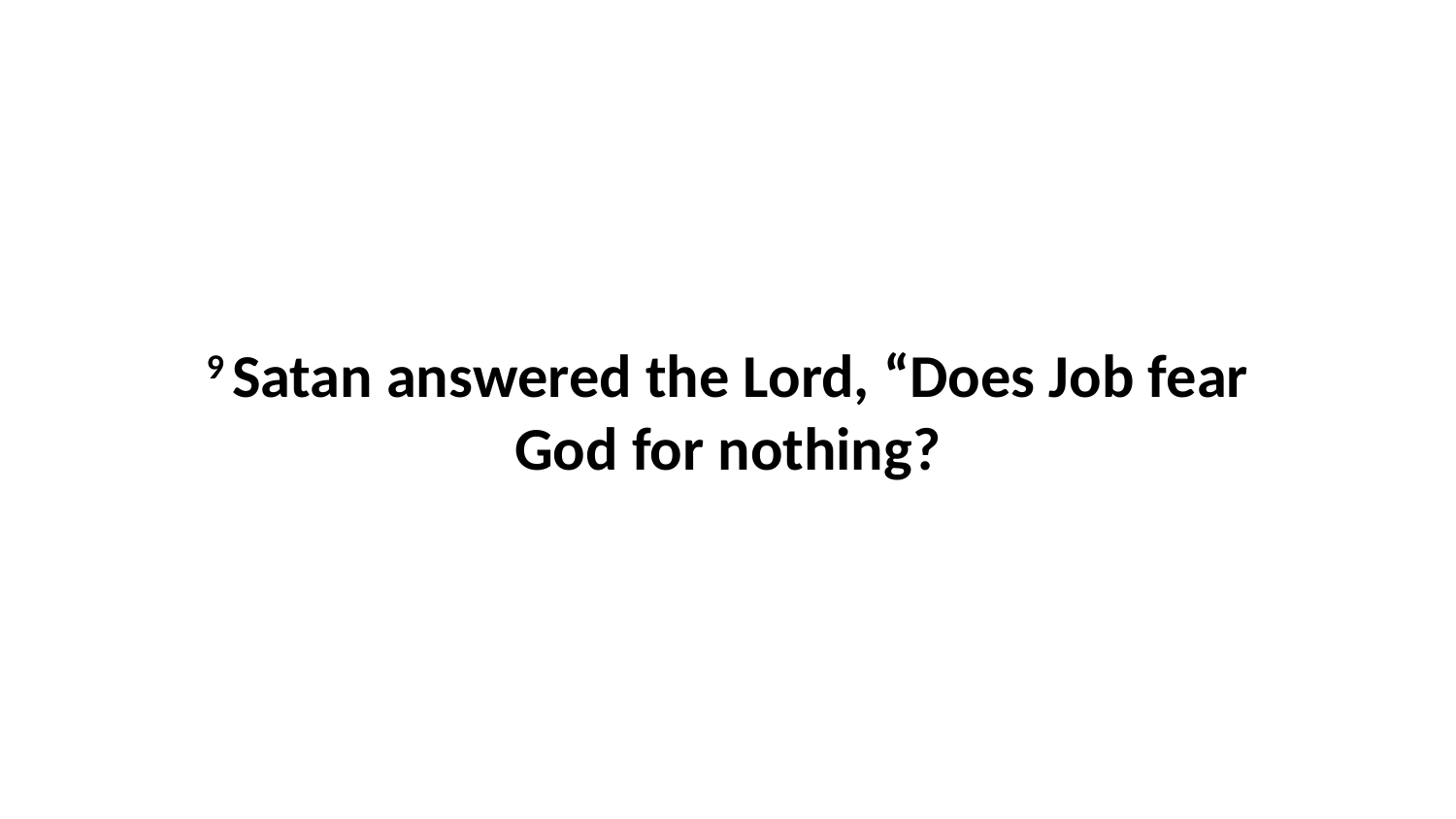

9 Satan answered the Lord, “Does Job fear God for nothing?